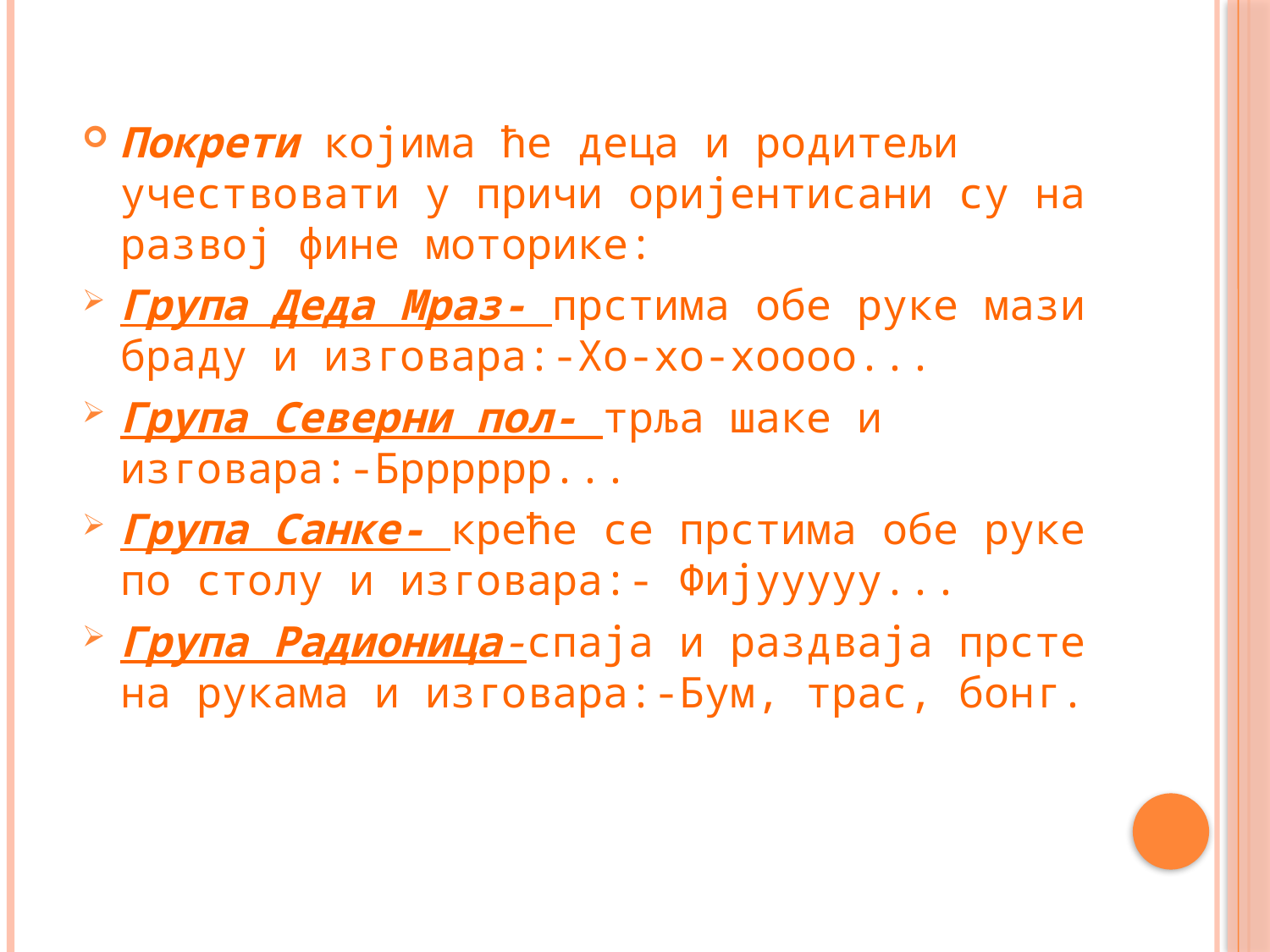

Покрети којима ће деца и родитељи учествовати у причи оријентисани су на развој фине моторике:
Група Деда Мраз- прстима обе руке мази браду и изговара:-Хо-хо-хоооо...
Група Северни пол- трља шаке и изговара:-Брррррр...
Група Санке- креће се прстима обе руке по столу и изговара:- Фијууууу...
Група Радионица-спаја и раздваја прсте на рукама и изговара:-Бум, трас, бонг.